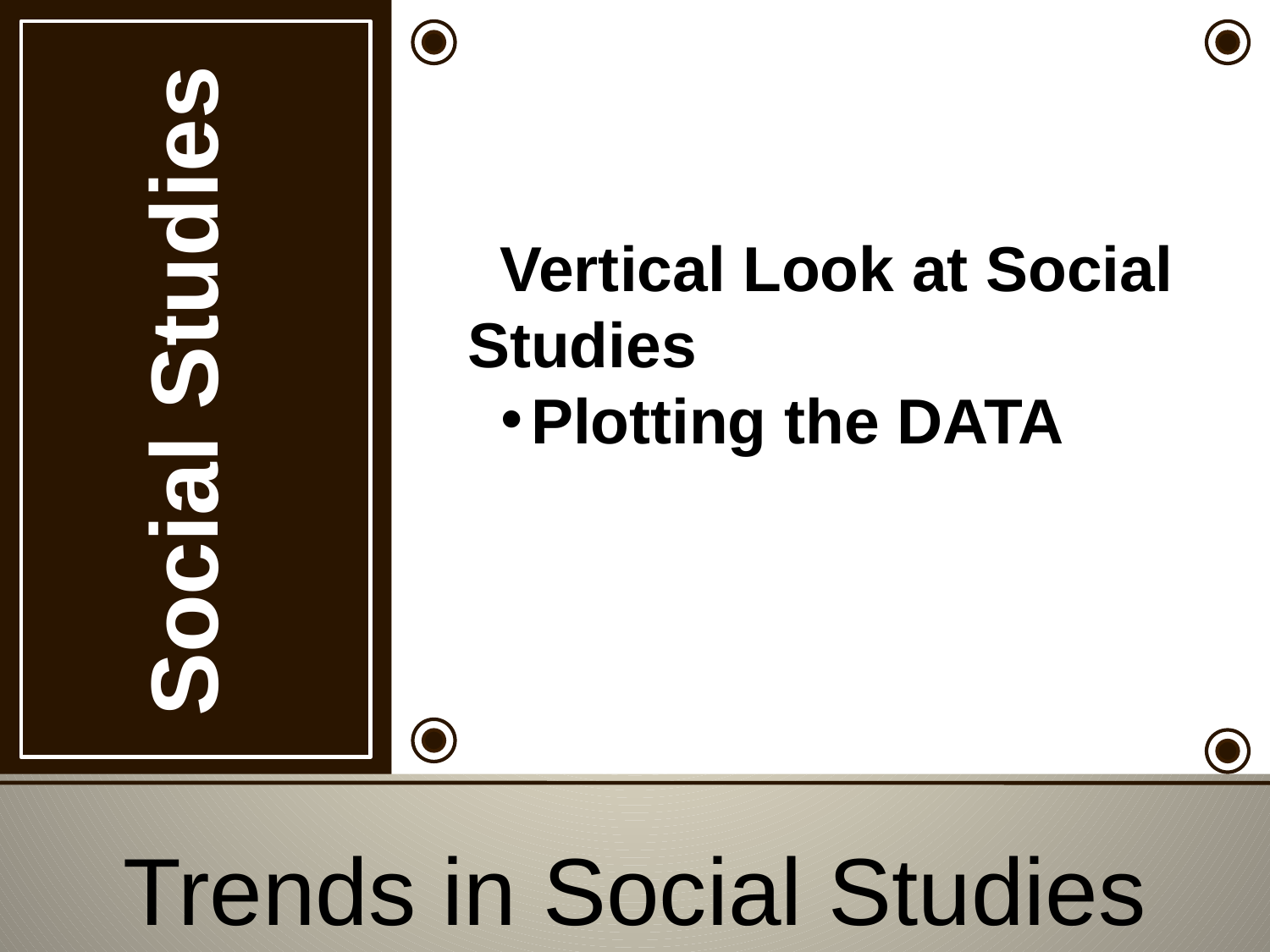

Social Studies

  Vertical Look at Social Studies
Plotting the DATA

Trends in Social Studies